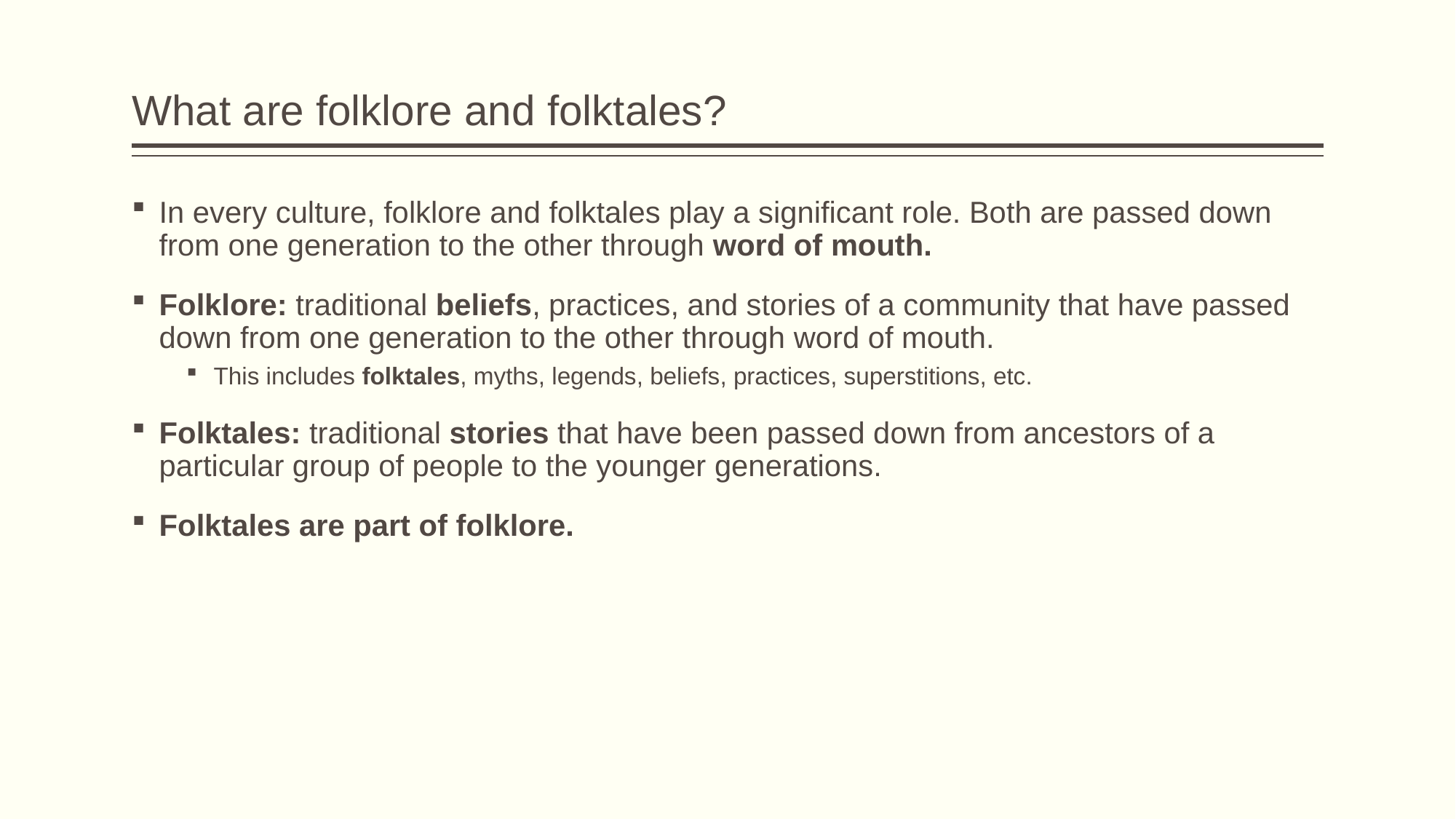

# What are folklore and folktales?
In every culture, folklore and folktales play a significant role. Both are passed down from one generation to the other through word of mouth.
Folklore: traditional beliefs, practices, and stories of a community that have passed down from one generation to the other through word of mouth.
This includes folktales, myths, legends, beliefs, practices, superstitions, etc.
Folktales: traditional stories that have been passed down from ancestors of a particular group of people to the younger generations.
Folktales are part of folklore.